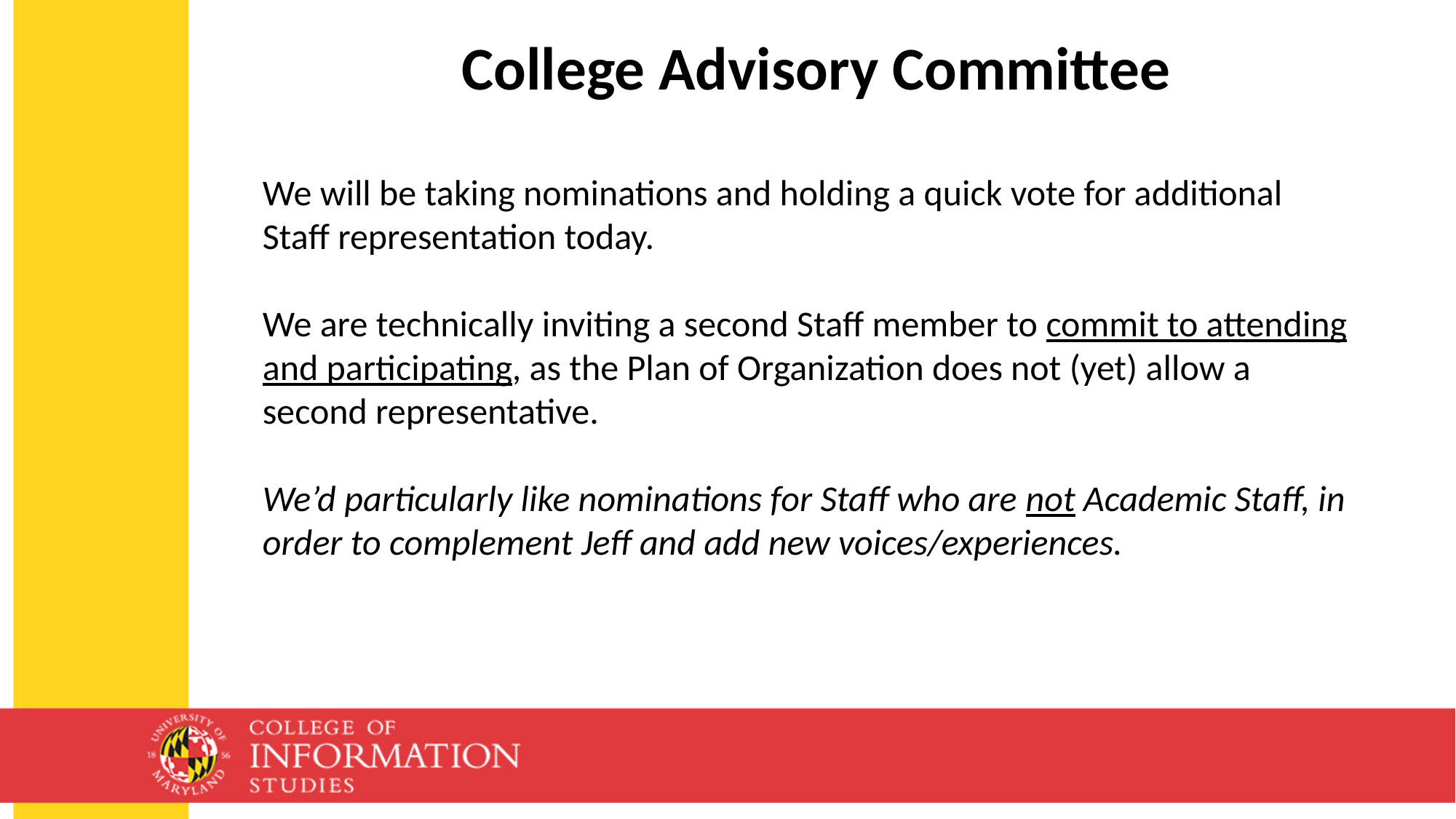

College Advisory Committee
We will be taking nominations and holding a quick vote for additional Staff representation today.
We are technically inviting a second Staff member to commit to attending and participating, as the Plan of Organization does not (yet) allow a second representative.

We’d particularly like nominations for Staff who are not Academic Staff, in order to complement Jeff and add new voices/experiences.